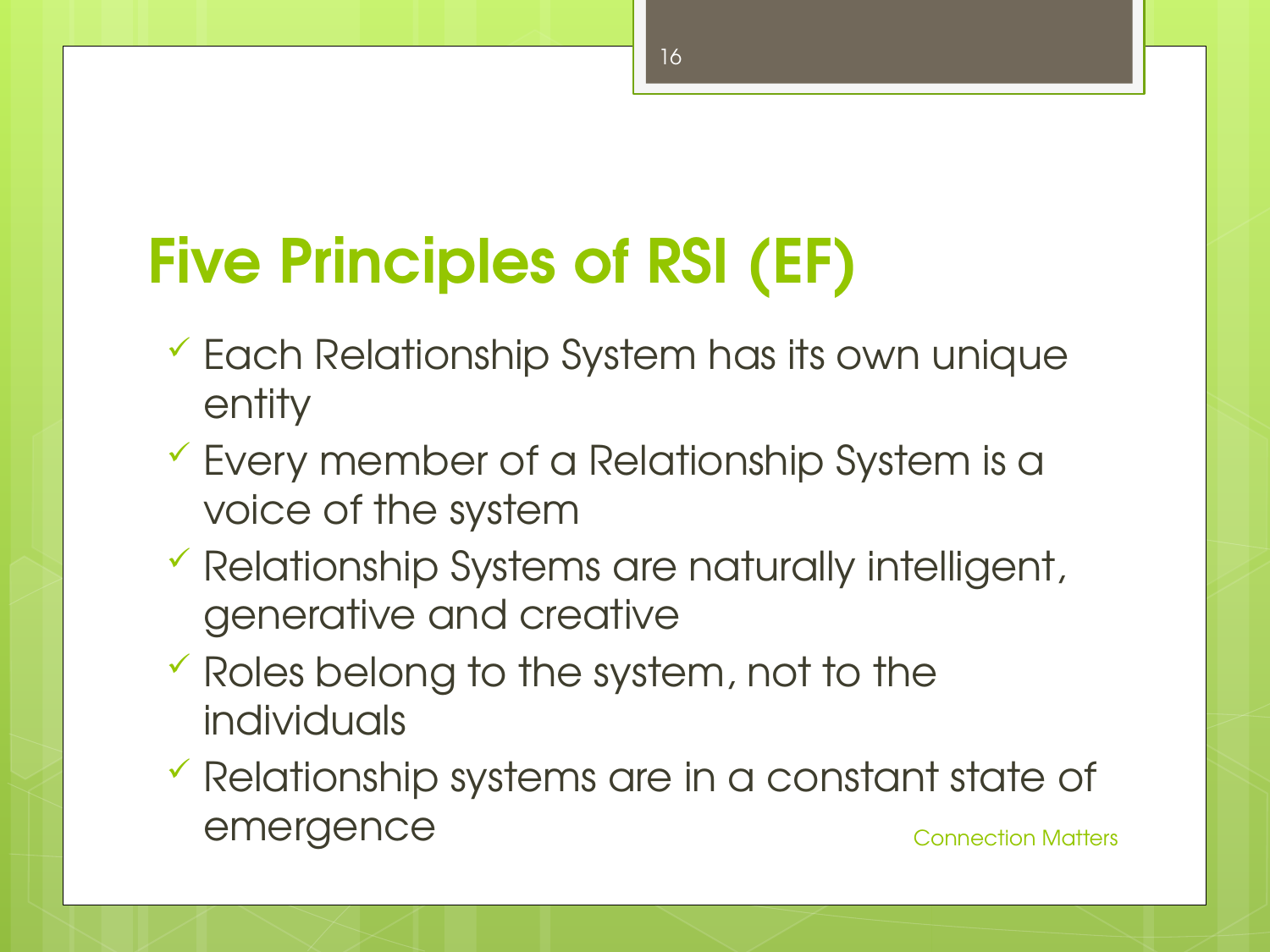

16
 
Five Principles of RSI (EF)
Each Relationship System has its own unique entity
Every member of a Relationship System is a voice of the system
Relationship Systems are naturally intelligent, generative and creative
Roles belong to the system, not to the individuals
Relationship systems are in a constant state of emergence
Connection Matters